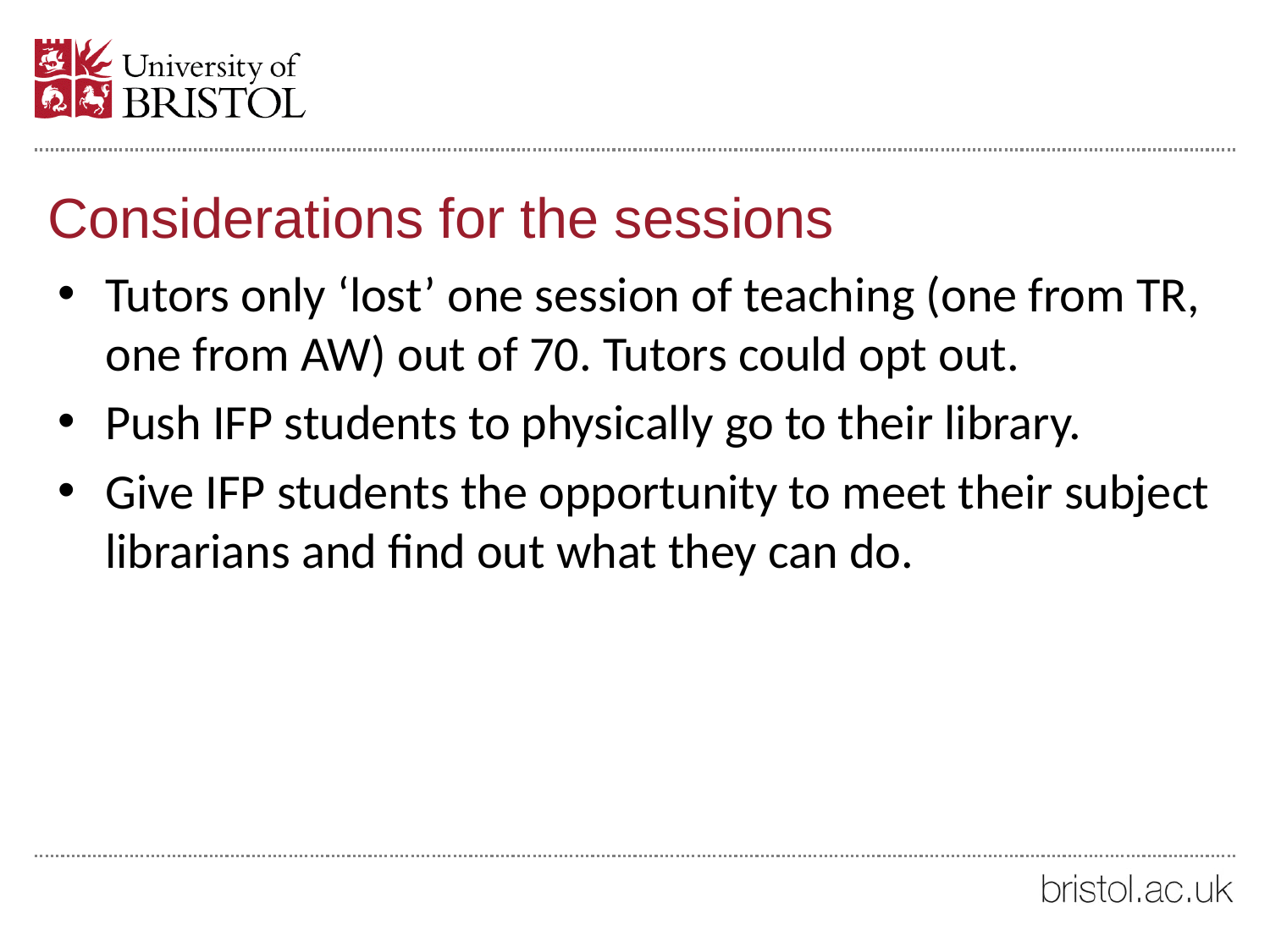

# Considerations for the sessions
Tutors only ‘lost’ one session of teaching (one from TR, one from AW) out of 70. Tutors could opt out.
Push IFP students to physically go to their library.
Give IFP students the opportunity to meet their subject librarians and find out what they can do.